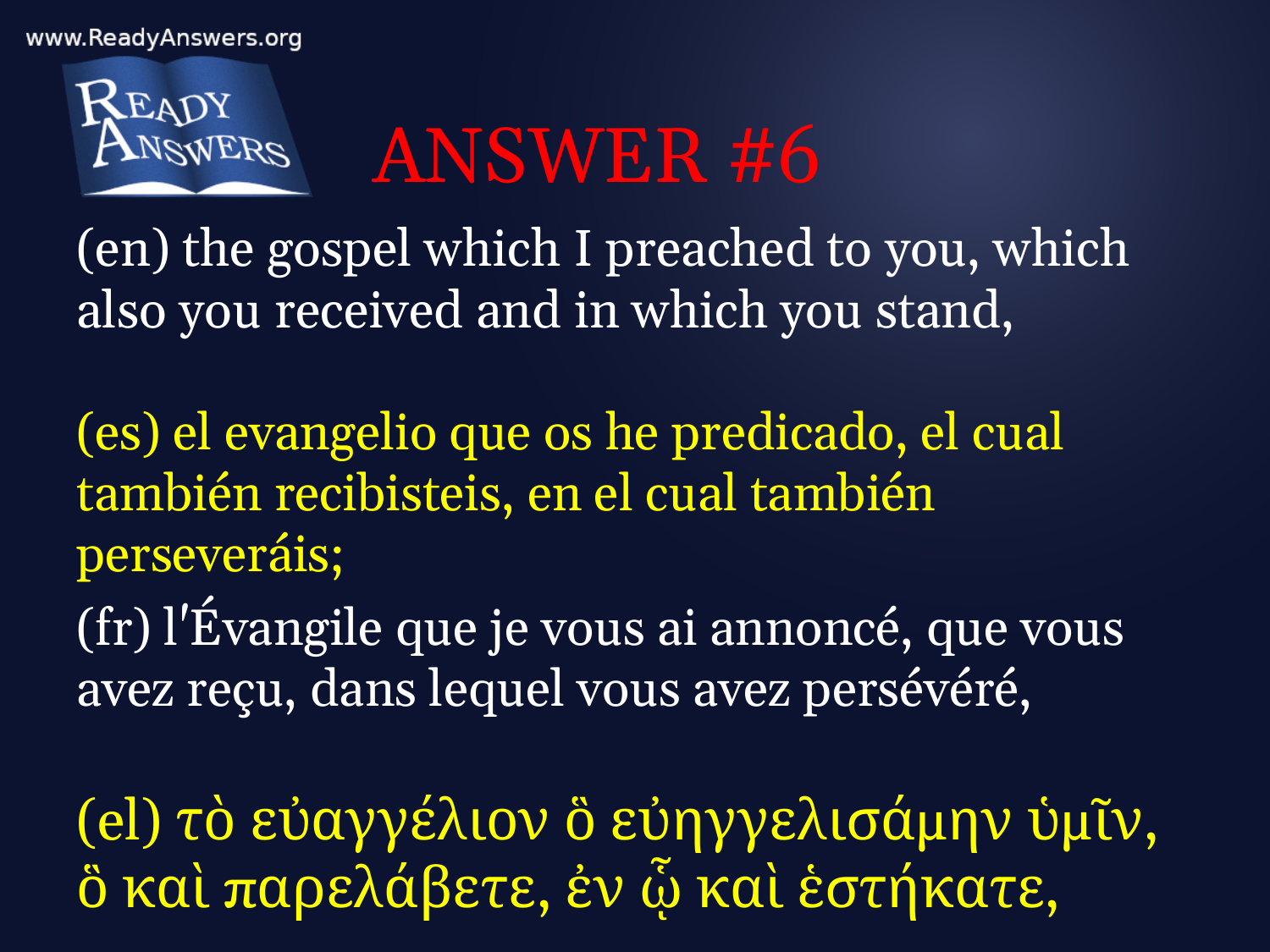

# ANSWER #6
(en) the gospel which I preached to you, which also you received and in which you stand,
(es) el evangelio que os he predicado, el cual también recibisteis, en el cual también perseveráis;
(fr) l'Évangile que je vous ai annoncé, que vous avez reçu, dans lequel vous avez persévéré,
(el) τὸ εὐαγγέλιον ὃ εὐηγγελισάμην ὑμῖν, ὃ καὶ παρελάβετε, ἐν ᾧ καὶ ἑστήκατε,